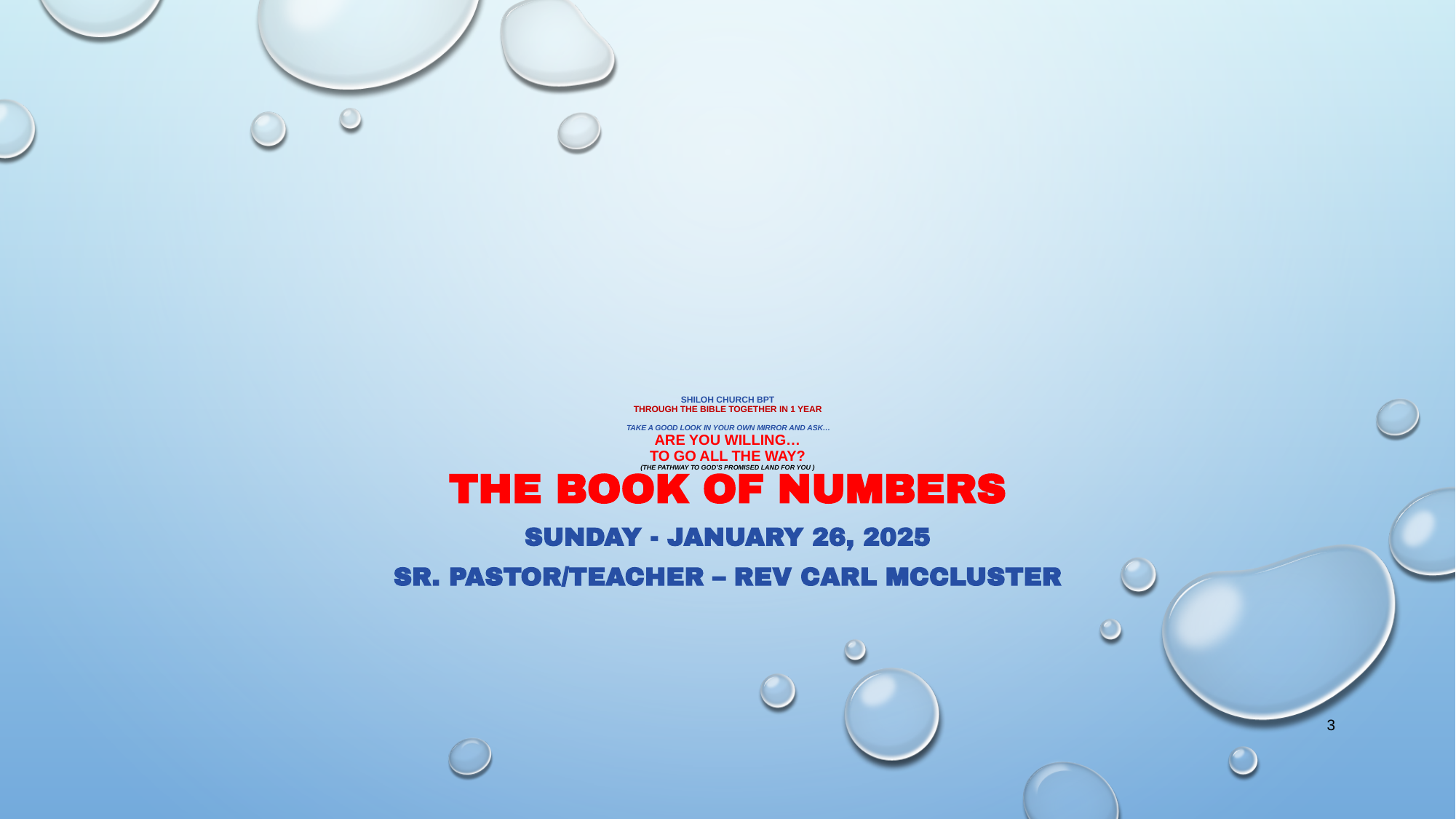

# Shiloh church bpt through the bible together in 1 year take a good look in your own mirror and ask… Are you willing… to go all the way? (the pathway to god’s promised land for you )

The book of numbers
sunday - january 26, 2025
Sr. Pastor/teacher – rev carl Mccluster
3